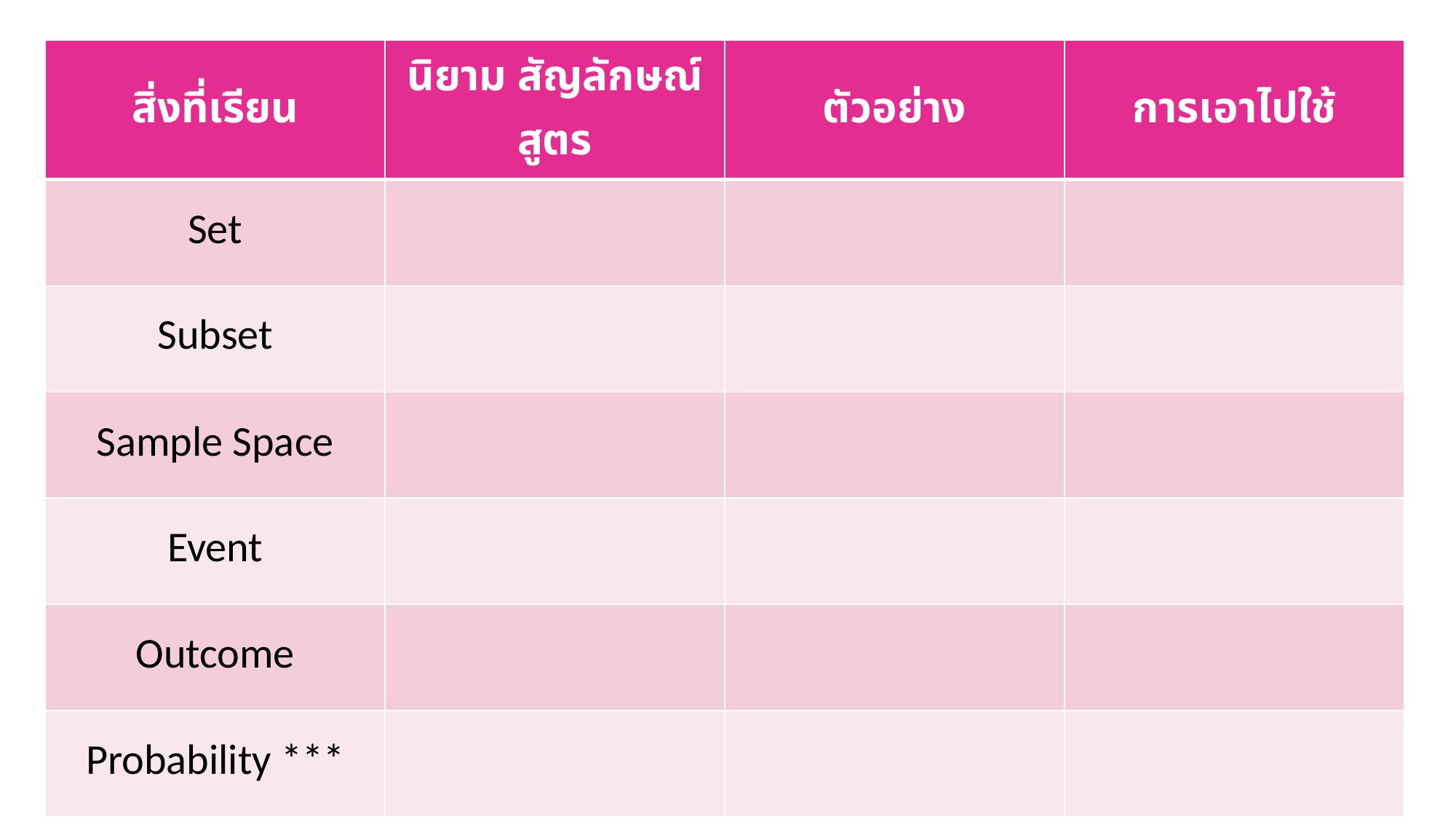

| สิ่งที่เรียน | นิยาม สัญลักษณ์ สูตร | ตัวอย่าง | การเอาไปใช้ |
| --- | --- | --- | --- |
| Set |  |  |  |
| Subset |  |  |  |
| Sample Space |  |  |  |
| Event |  |  |  |
| Outcome |  |  |  |
| Probability \*\*\* |  |  |  |